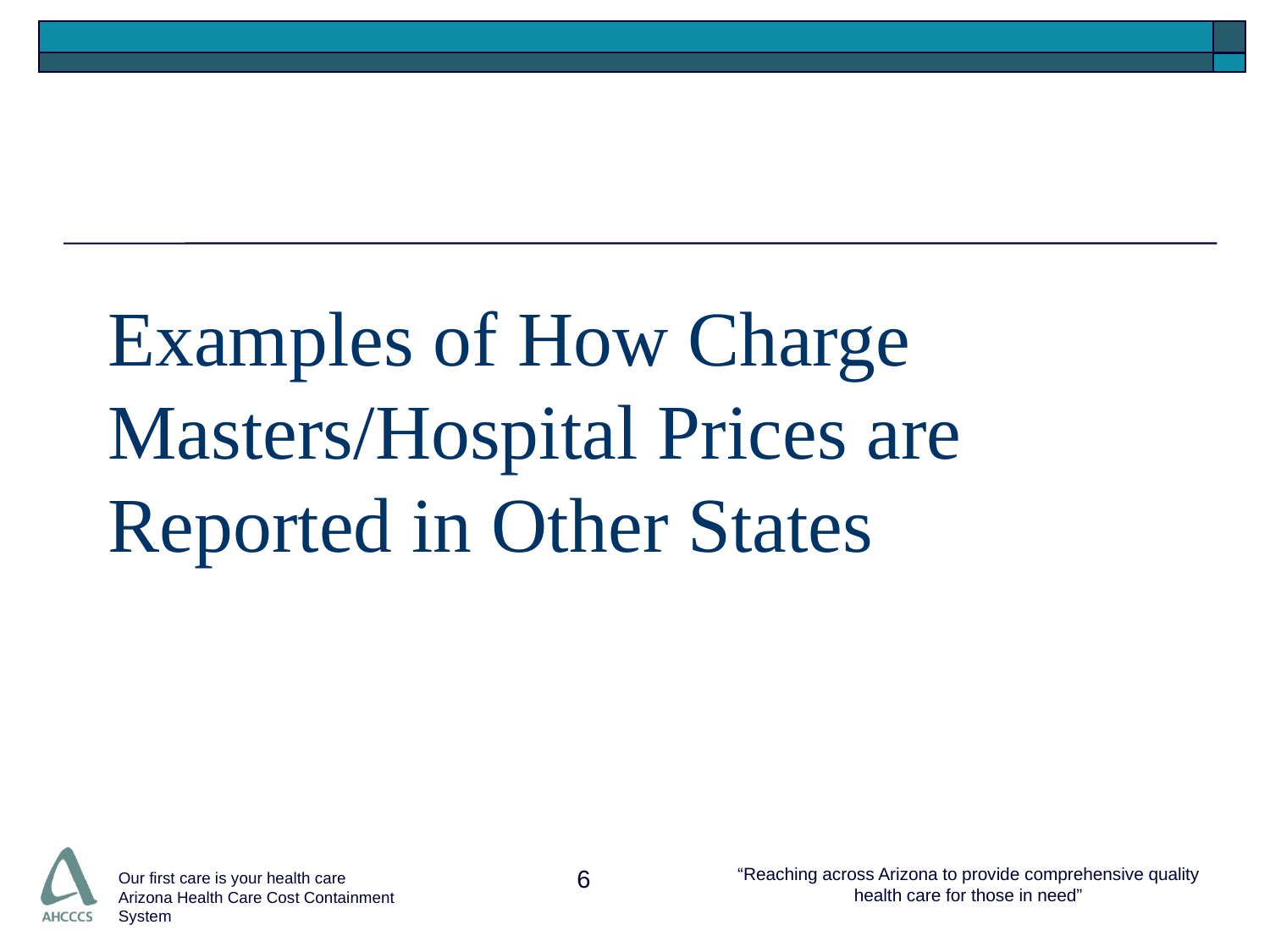

# Examples of How Charge Masters/Hospital Prices are Reported in Other States
6